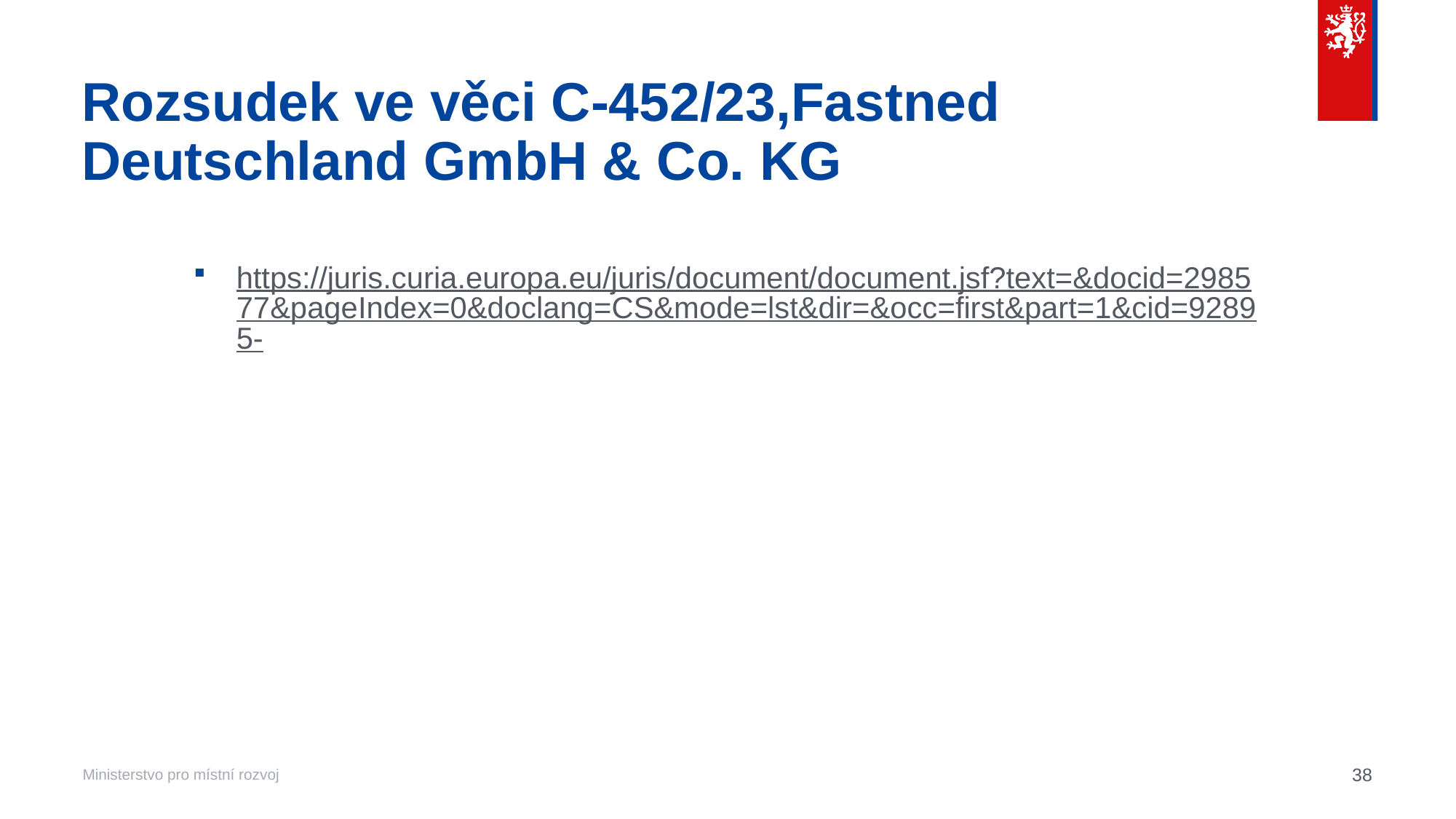

# Rozsudek ve věci C‑452/23,Fastned Deutschland GmbH & Co. KG
https://juris.curia.europa.eu/juris/document/document.jsf?text=&docid=298577&pageIndex=0&doclang=CS&mode=lst&dir=&occ=first&part=1&cid=92895-
38